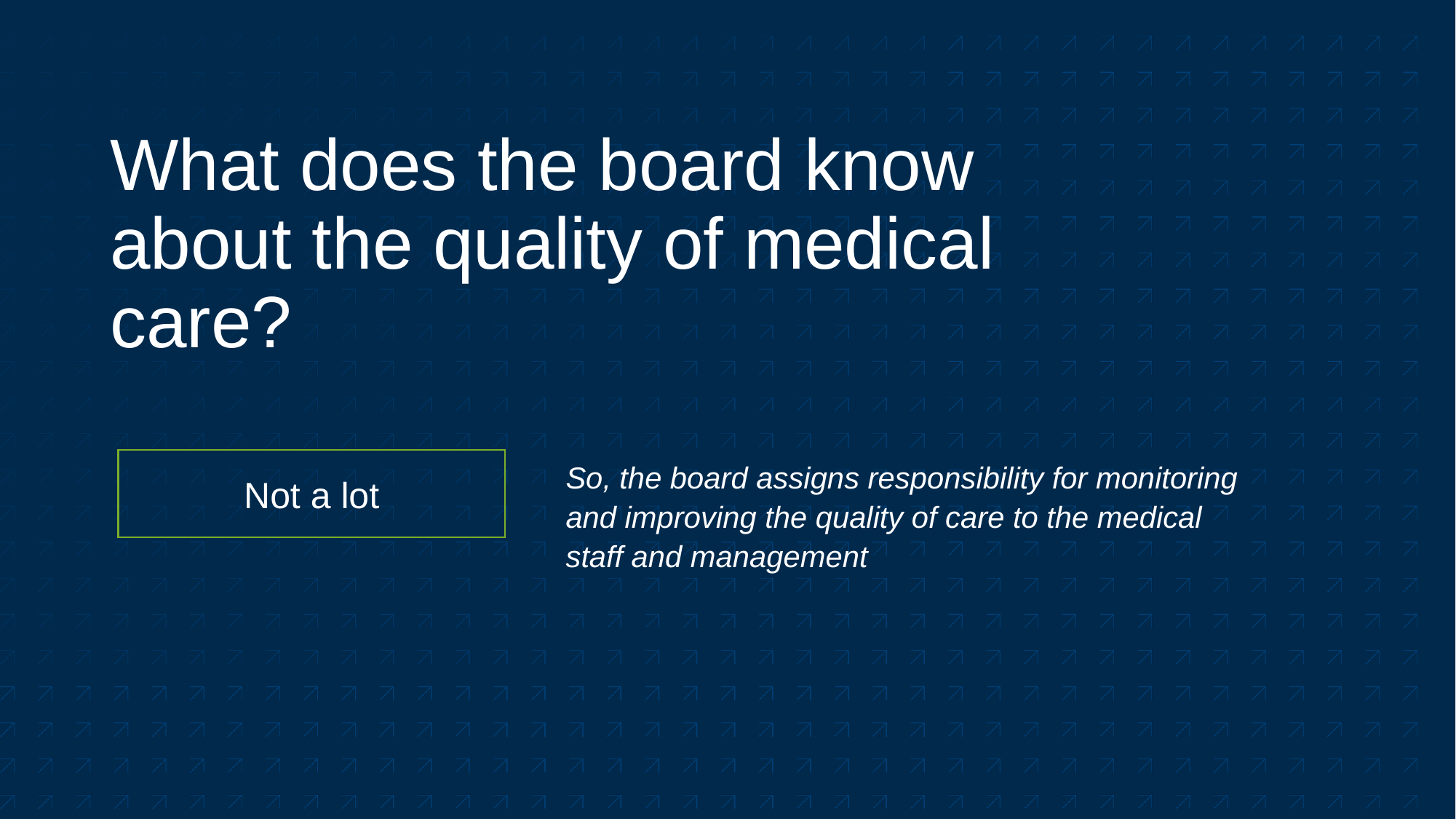

# What does the board know about the quality of medical care?
So, the board assigns responsibility for monitoring and improving the quality of care to the medical staff and management
Not a lot